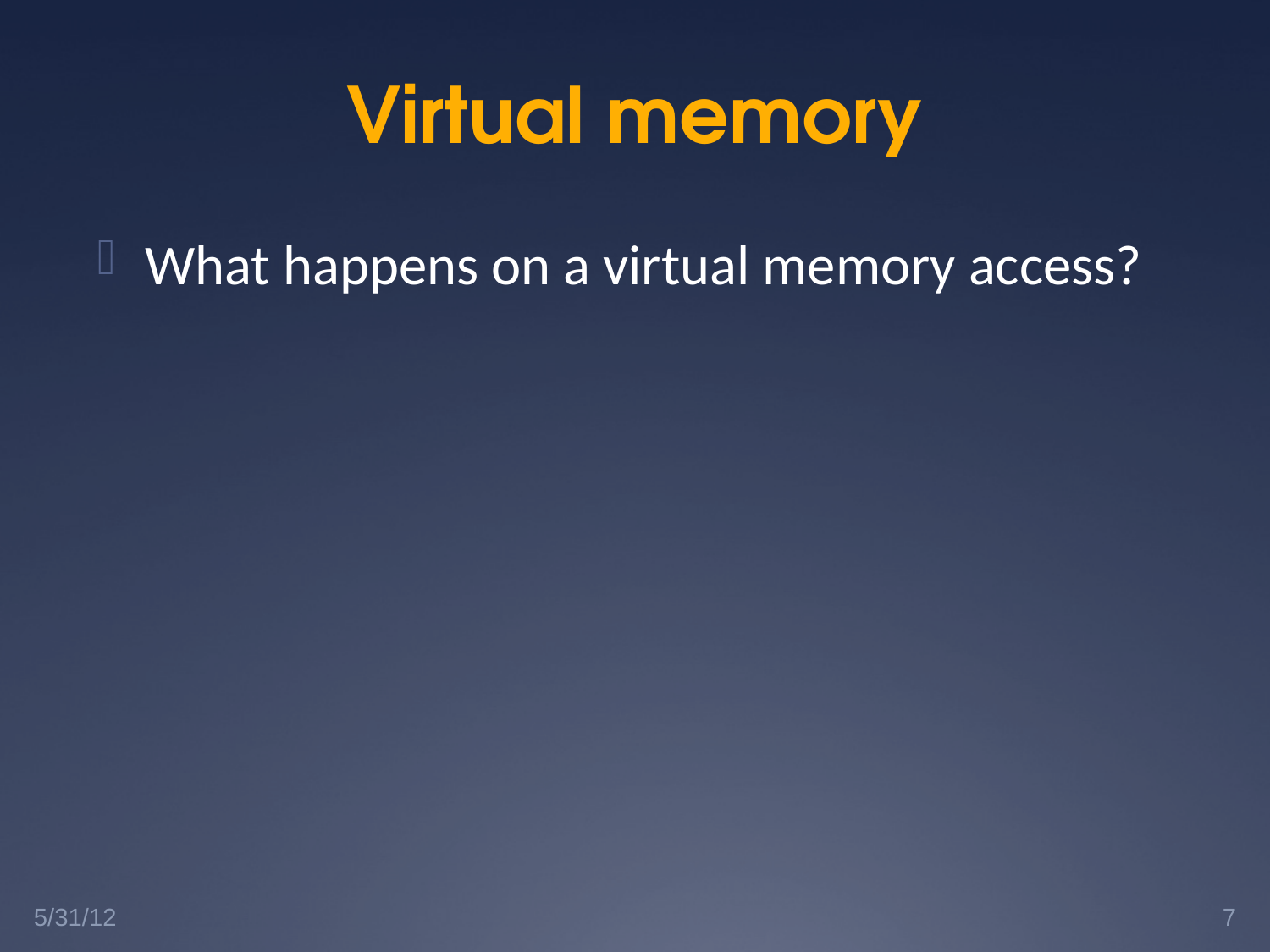

# Virtual memory
What happens on a virtual memory access?
5/31/12
7